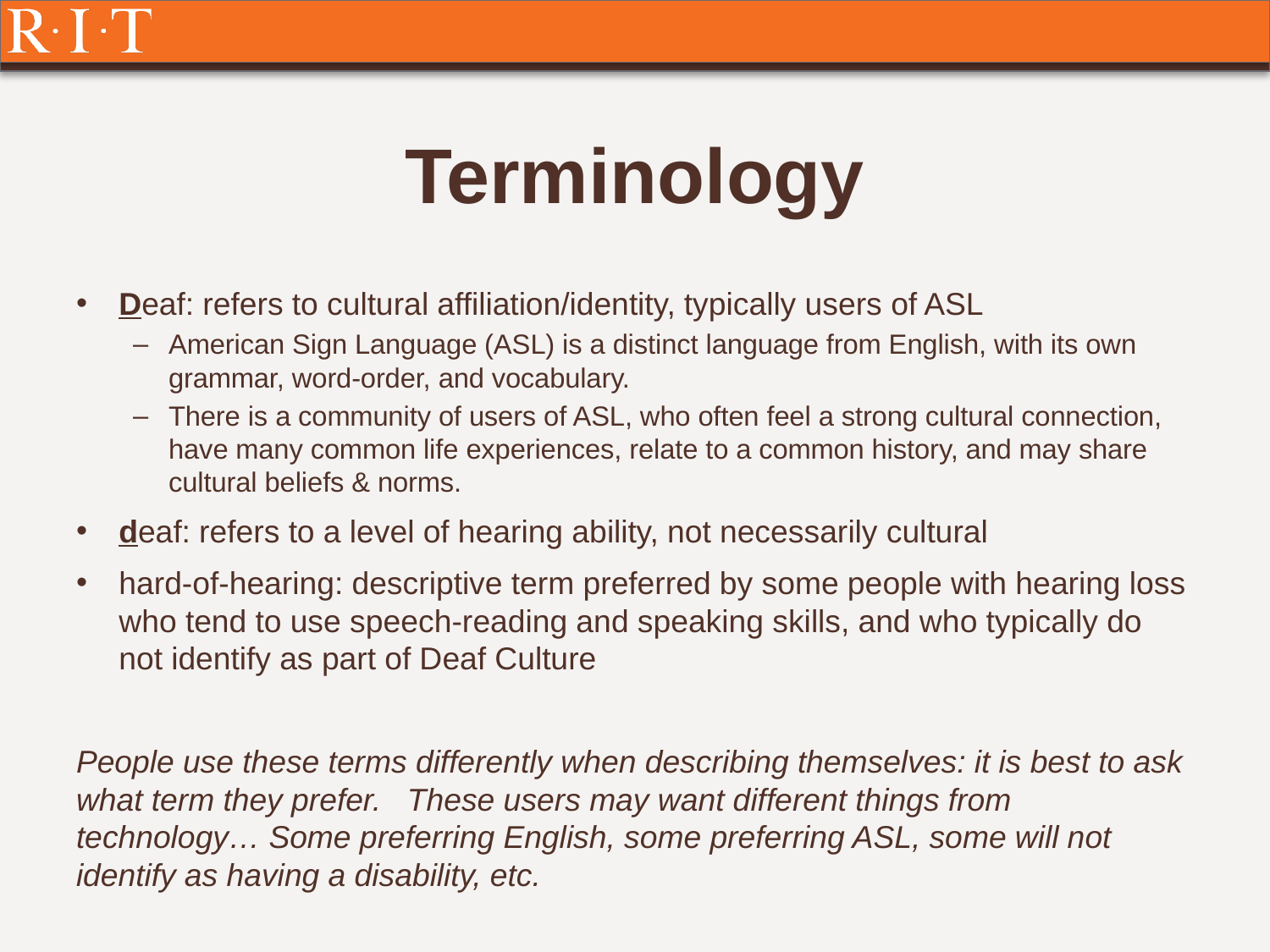

# Terminology
Deaf: refers to cultural affiliation/identity, typically users of ASL
American Sign Language (ASL) is a distinct language from English, with its own grammar, word-order, and vocabulary.
There is a community of users of ASL, who often feel a strong cultural connection, have many common life experiences, relate to a common history, and may share cultural beliefs & norms.
deaf: refers to a level of hearing ability, not necessarily cultural
hard-of-hearing: descriptive term preferred by some people with hearing loss who tend to use speech-reading and speaking skills, and who typically do not identify as part of Deaf Culture

People use these terms differently when describing themselves: it is best to ask what term they prefer.   These users may want different things from technology… Some preferring English, some preferring ASL, some will not identify as having a disability, etc.